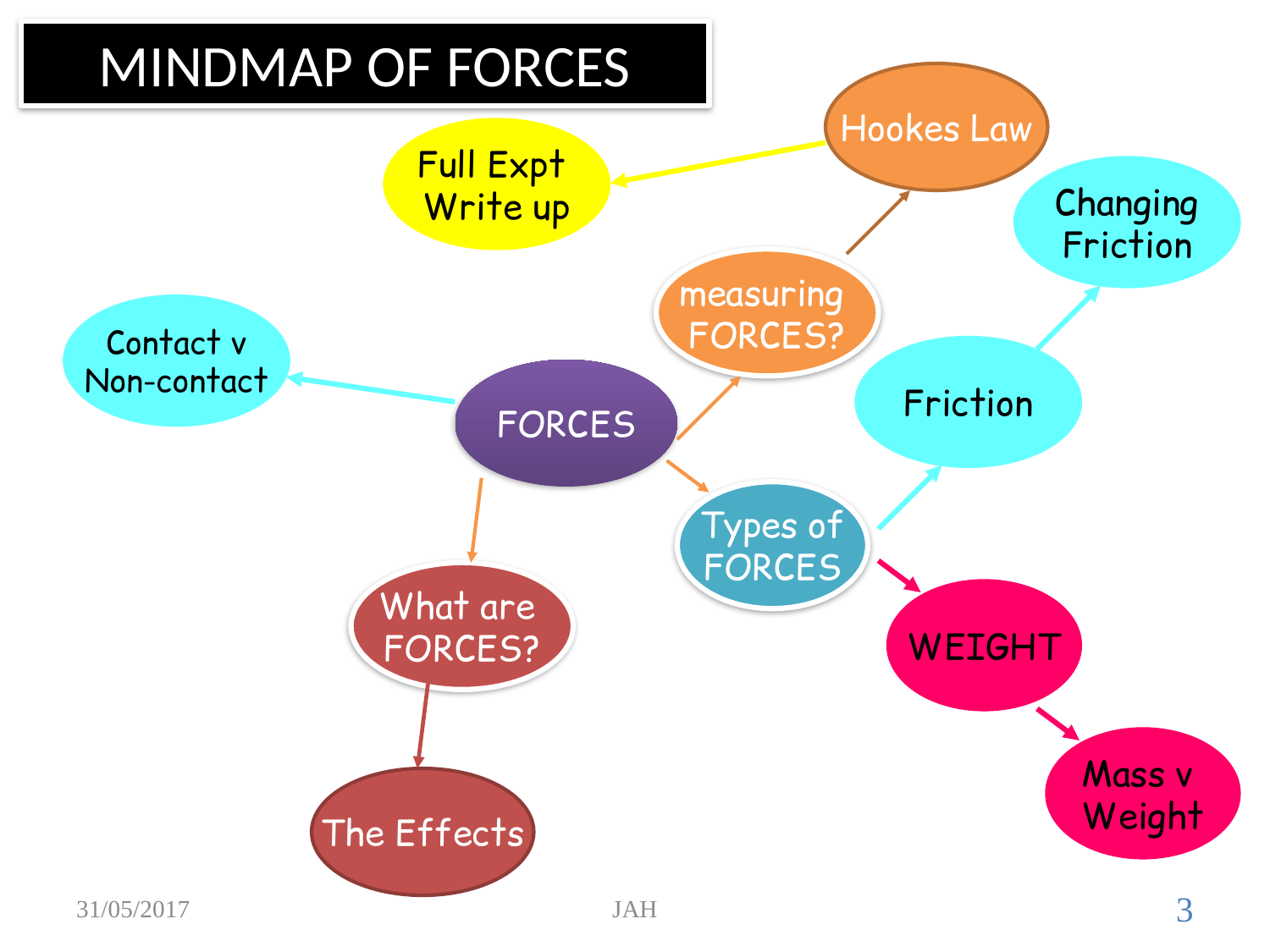

# MINDMAP OF FORCES
Hookes Law

Full Expt
Write up

Changing
Friction

measuring
FORCES?

Types of
FORCES

What are
FORCES?
Contact v
Non-contact

Friction

FORCES

WEIGHT

The Effects

Mass v
Weight
31/05/2017
JAH
3